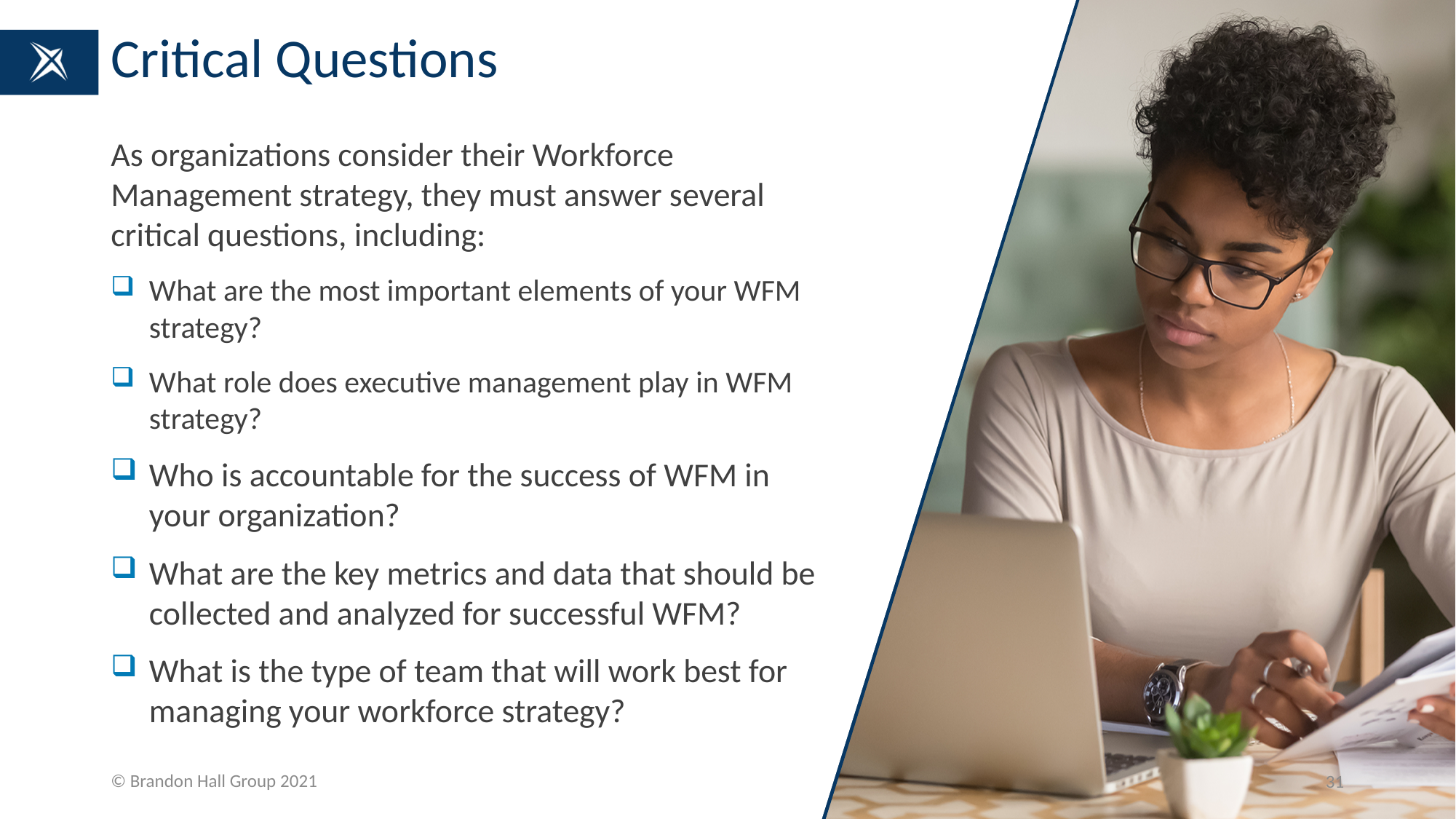

# Critical Questions
As organizations consider their Workforce Management strategy, they must answer several critical questions, including:
What are the most important elements of your WFM strategy?
What role does executive management play in WFM strategy?
Who is accountable for the success of WFM in your organization?
What are the key metrics and data that should be collected and analyzed for successful WFM?
What is the type of team that will work best for managing your workforce strategy?
© Brandon Hall Group 2021
31